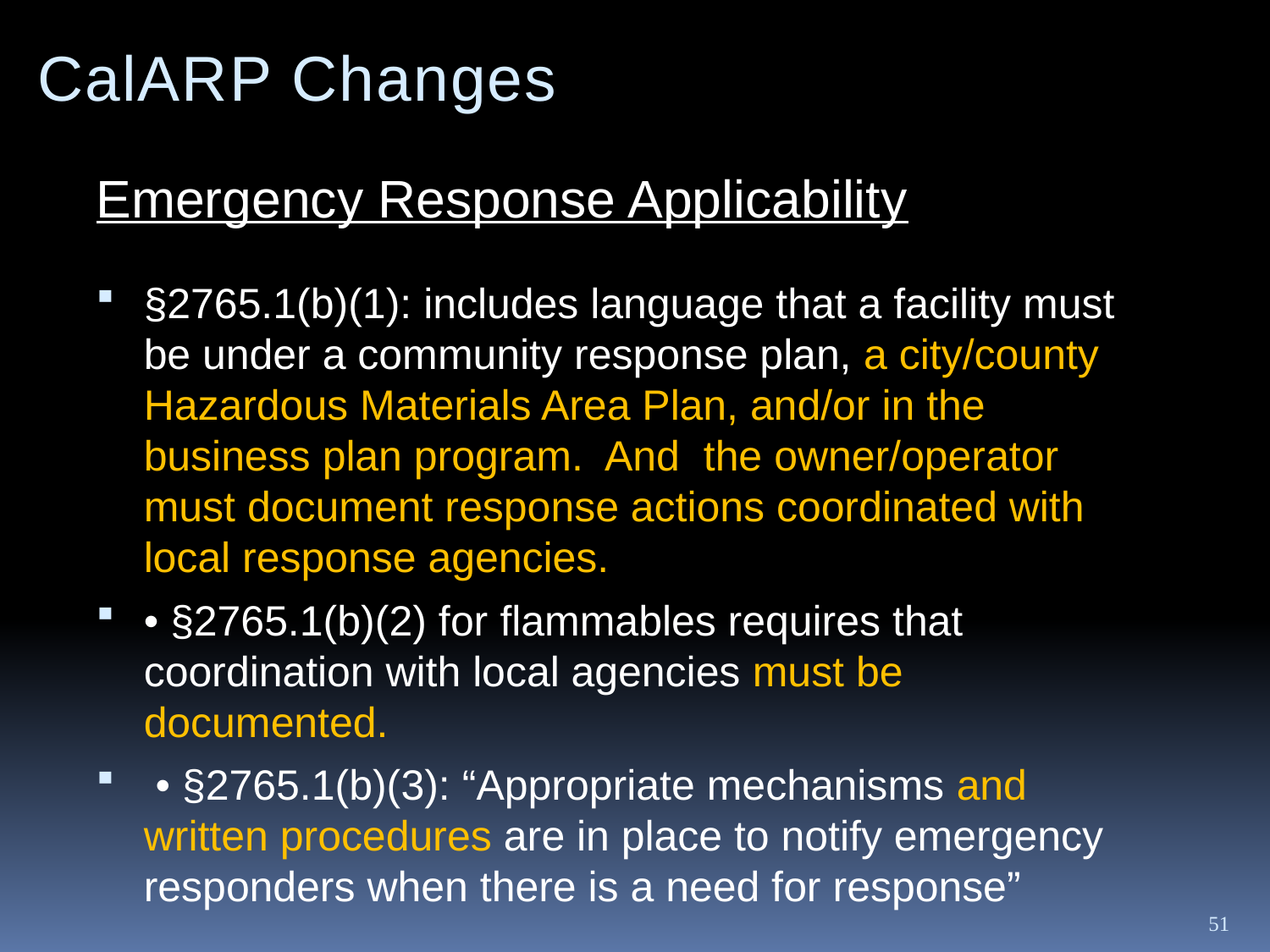

CalARP Changes
Emergency Response Applicability

§2765.1(b)(1): includes language that a facility must be under a community response plan, a city/county Hazardous Materials Area Plan, and/or in the business plan program.  And  the owner/operator must document response actions coordinated with local response agencies.
• §2765.1(b)(2) for flammables requires that coordination with local agencies must be documented.
 • §2765.1(b)(3): “Appropriate mechanisms and written procedures are in place to notify emergency responders when there is a need for response”
51